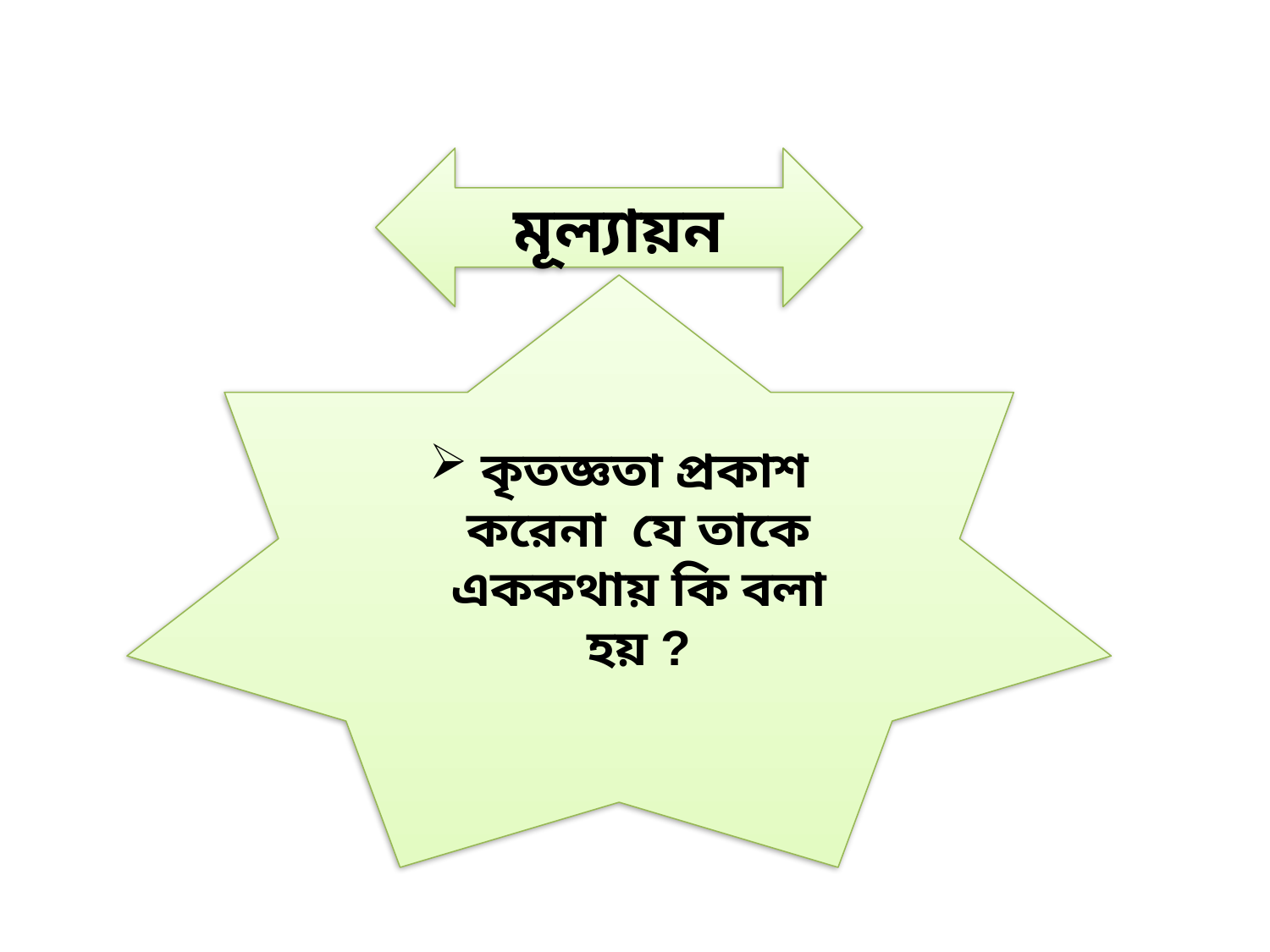

মূল্যায়ন
 কৃতজ্ঞতা প্রকাশ করেনা  যে তাকে এককথায় কি বলা হয় ?